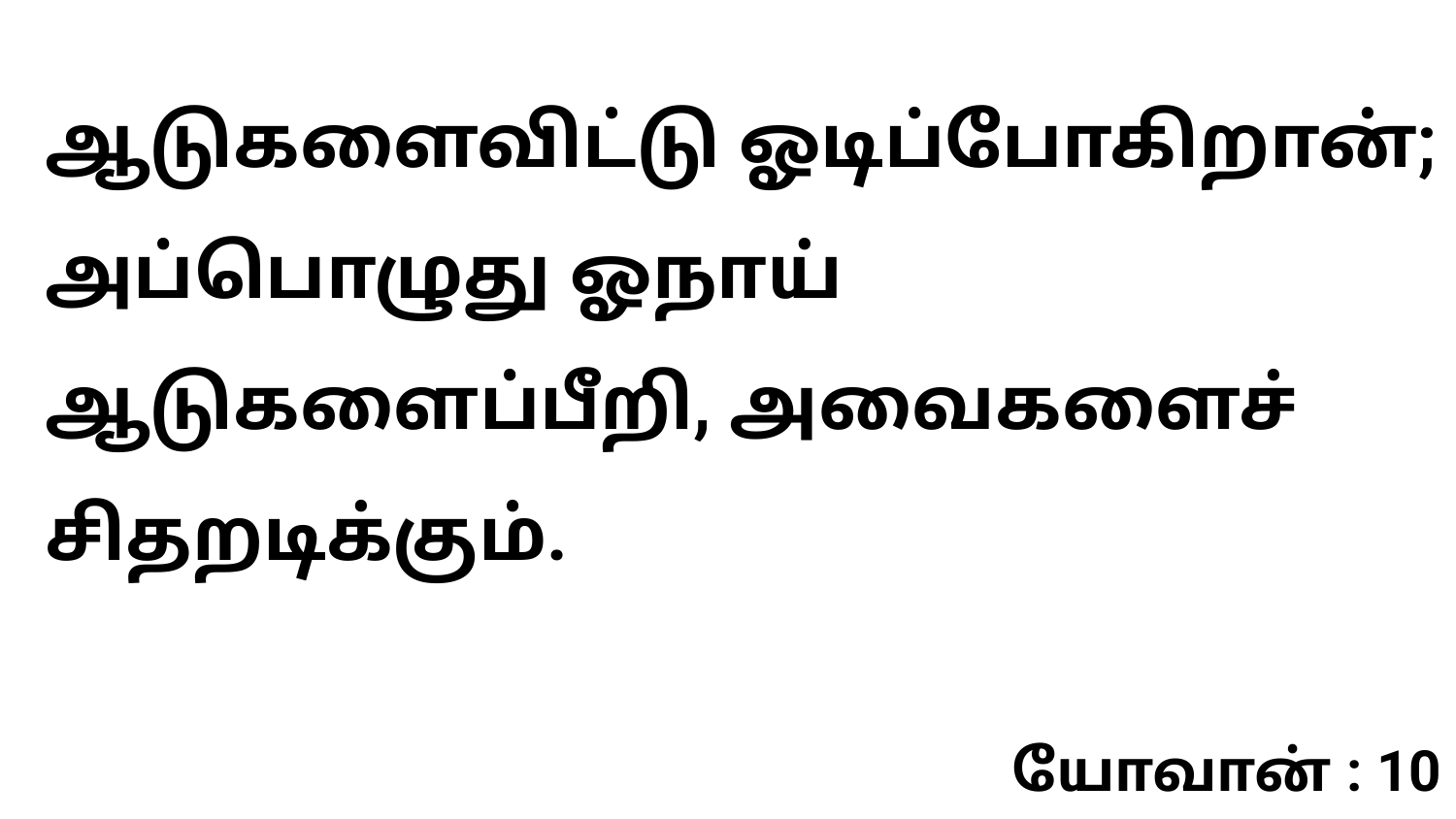

ஆடுகளைவிட்டு ஓடிப்போகிறான்; அப்பொழுது ஓநாய் ஆடுகளைப்பீறி, அவைகளைச் சிதறடிக்கும்.
யோவான் : 10